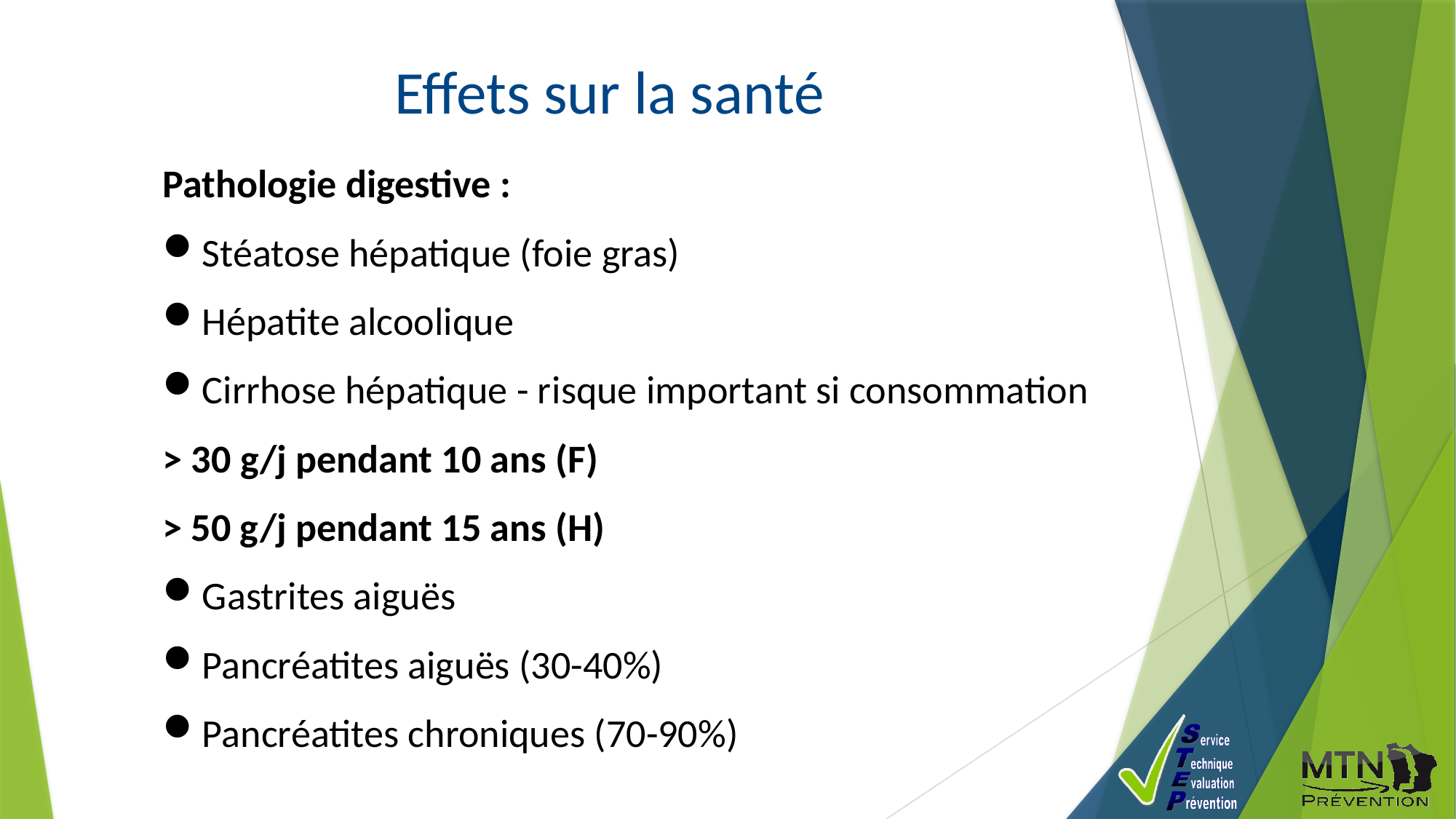

Effets sur la santé
Pathologie digestive :
Stéatose hépatique (foie gras)
Hépatite alcoolique
Cirrhose hépatique - risque important si consommation
> 30 g/j pendant 10 ans (F)
> 50 g/j pendant 15 ans (H)
Gastrites aiguës
Pancréatites aiguës (30-40%)
Pancréatites chroniques (70-90%)